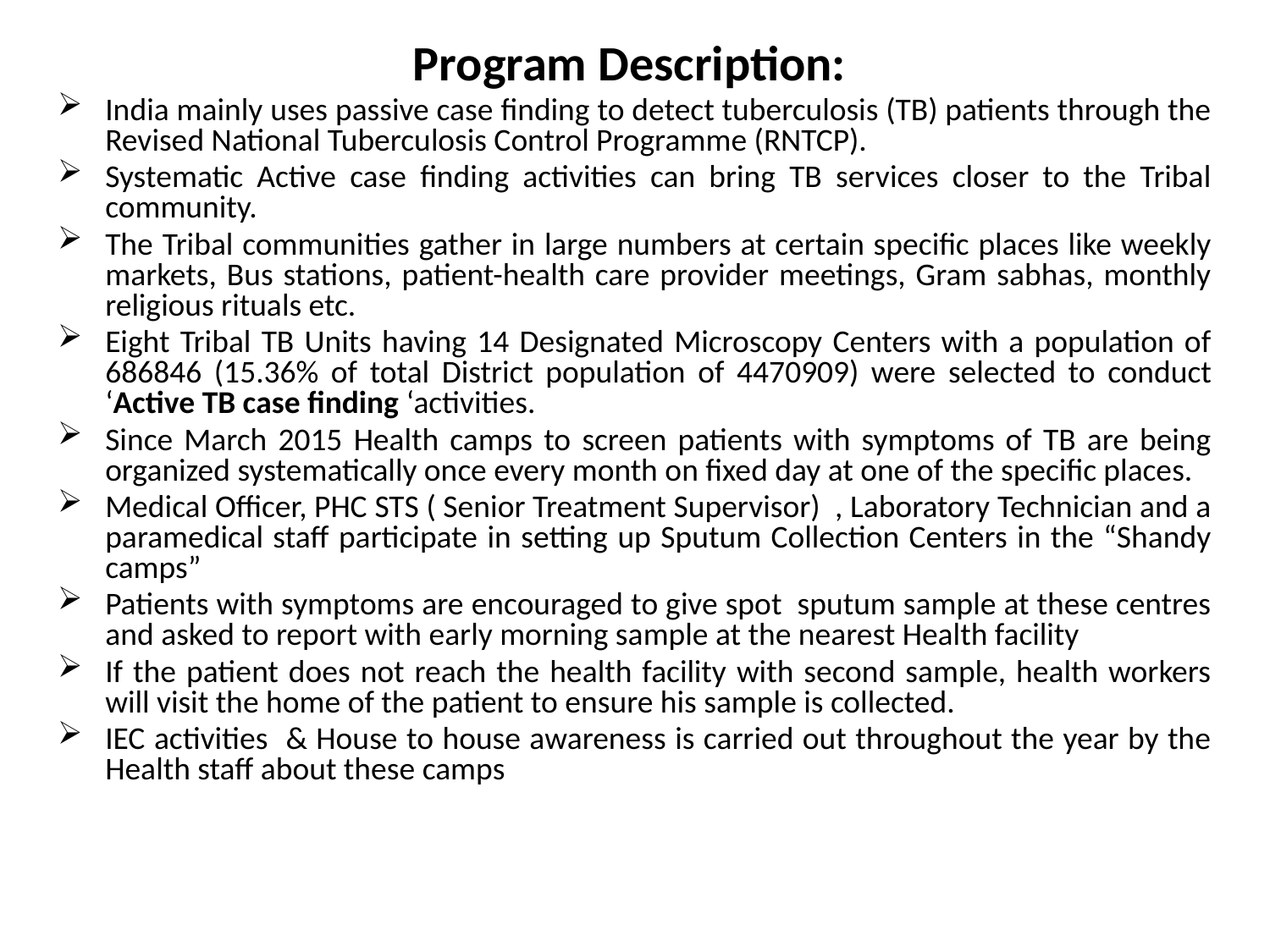

Program Description:
India mainly uses passive case finding to detect tuberculosis (TB) patients through the Revised National Tuberculosis Control Programme (RNTCP).
Systematic Active case finding activities can bring TB services closer to the Tribal community.
The Tribal communities gather in large numbers at certain specific places like weekly markets, Bus stations, patient-health care provider meetings, Gram sabhas, monthly religious rituals etc.
Eight Tribal TB Units having 14 Designated Microscopy Centers with a population of 686846 (15.36% of total District population of 4470909) were selected to conduct ‘Active TB case finding ‘activities.
Since March 2015 Health camps to screen patients with symptoms of TB are being organized systematically once every month on fixed day at one of the specific places.
Medical Officer, PHC STS ( Senior Treatment Supervisor)  , Laboratory Technician and a paramedical staff participate in setting up Sputum Collection Centers in the “Shandy camps”
Patients with symptoms are encouraged to give spot  sputum sample at these centres and asked to report with early morning sample at the nearest Health facility
If the patient does not reach the health facility with second sample, health workers will visit the home of the patient to ensure his sample is collected.
IEC activities  & House to house awareness is carried out throughout the year by the Health staff about these camps